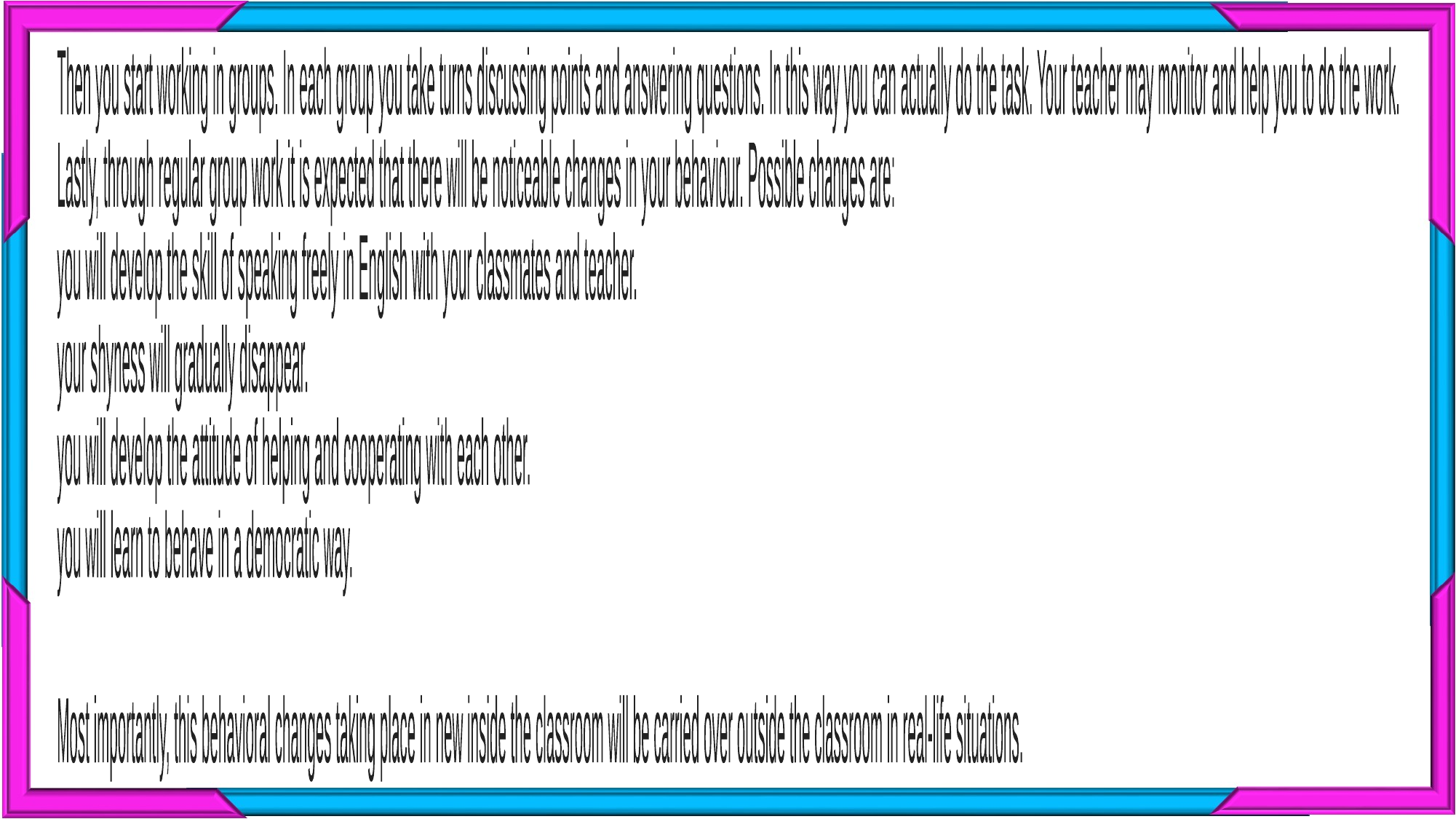

Then you start working in groups. In each group you take turns discussing points and answering questions. In this way you can actually do the task. Your teacher may monitor and help you to do the work.
Lastly, through regular group work it is expected that there will be noticeable changes in your behaviour. Possible changes are:
you will develop the skill of speaking freely in English with your classmates and teacher.
your shyness will gradually disappear.
you will develop the attitude of helping and cooperating with each other.
you will learn to behave in a democratic way.

Most importantly, this behavioral changes taking place in new inside the classroom will be carried over outside the classroom in real-life situations.